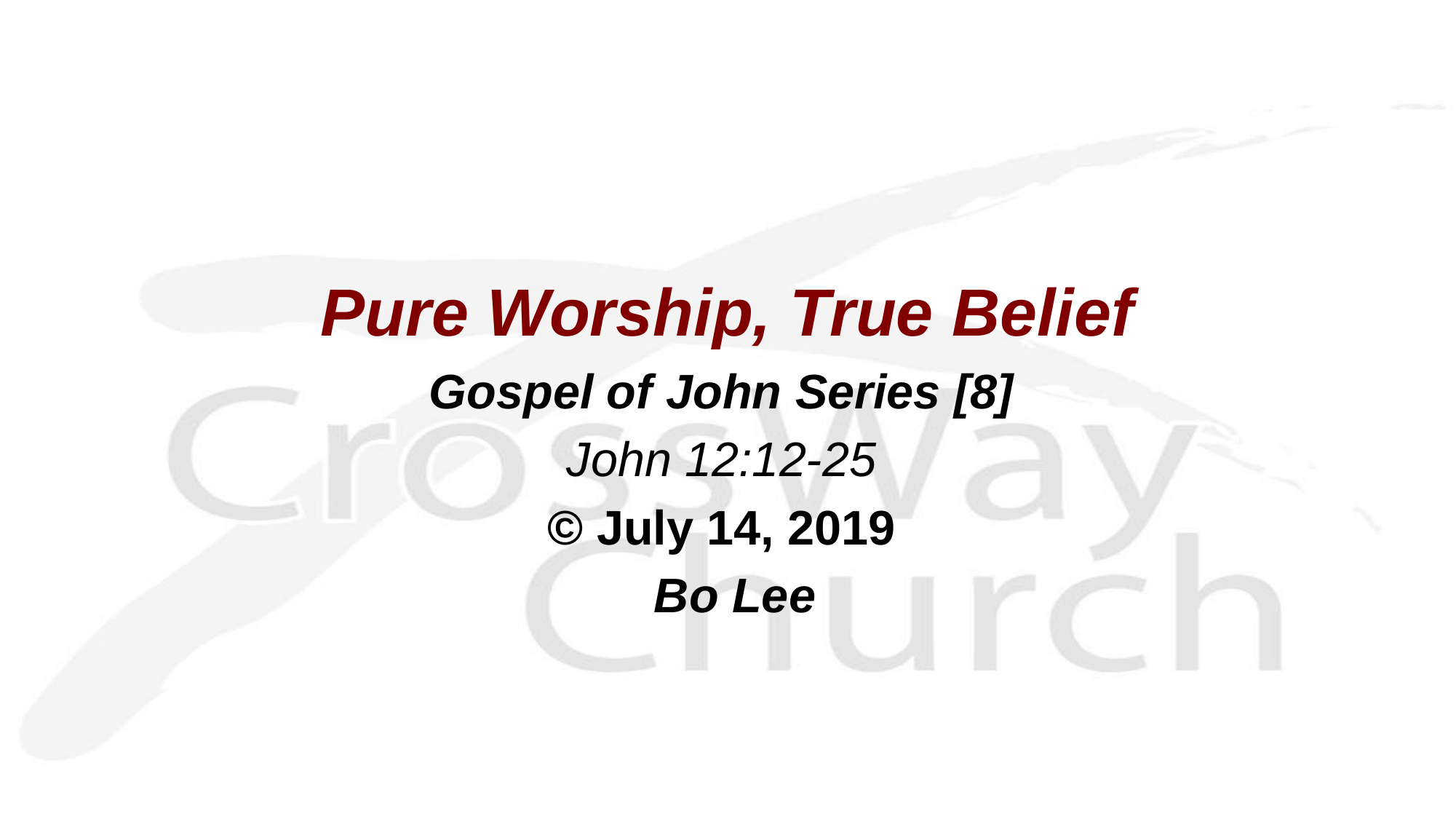

Pure Worship, True Belief
Gospel of John Series [8]
John 12:12-25
© July 14, 2019
  Bo Lee